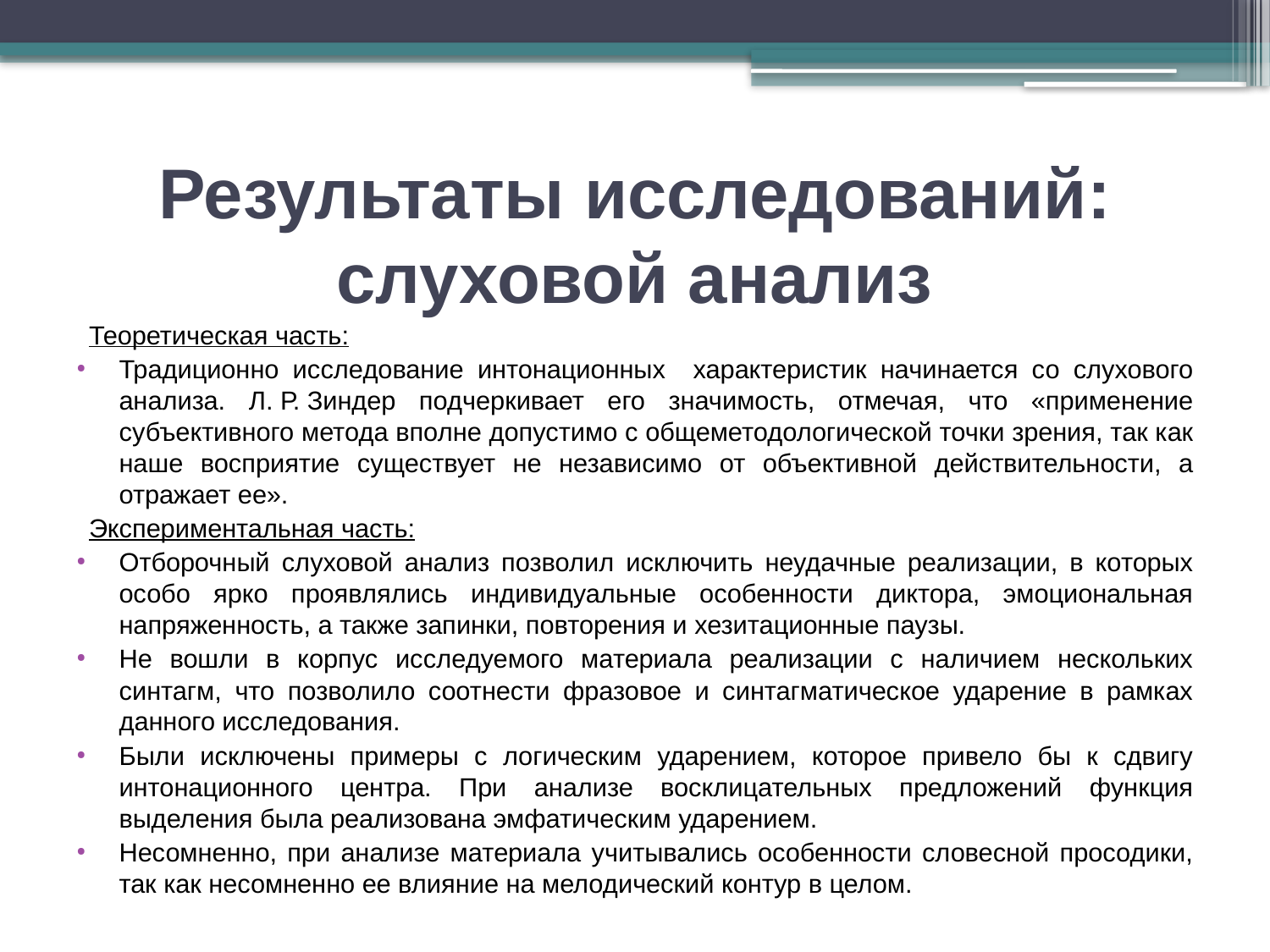

# Результаты исследований: слуховой анализ
Теоретическая часть:
Традиционно исследование интонационных  характеристик начинается со слухового анализа. Л. Р. Зиндер подчеркивает его значимость, отмечая, что «применение субъективного метода вполне допустимо с общеметодологической точки зрения, так как наше восприятие существует не независимо от объективной действительности, а отражает ее».
Экспериментальная часть:
Отборочный слуховой анализ позволил исключить неудачные реализации, в которых особо ярко проявлялись индивидуальные особенности диктора, эмоциональная напряженность, а также запинки, повторения и хезитационные паузы.
Не вошли в корпус исследуемого материала реализации с наличием нескольких синтагм, что позволило соотнести фразовое и синтагматическое ударение в рамках данного исследования.
Были исключены примеры с логическим ударением, которое привело бы к сдвигу интонационного центра. При анализе восклицательных предложений функция выделения была реализована эмфатическим ударением.
Несомненно, при анализе материала учитывались особенности словесной просодики, так как несомненно ее влияние на мелодический контур в целом.